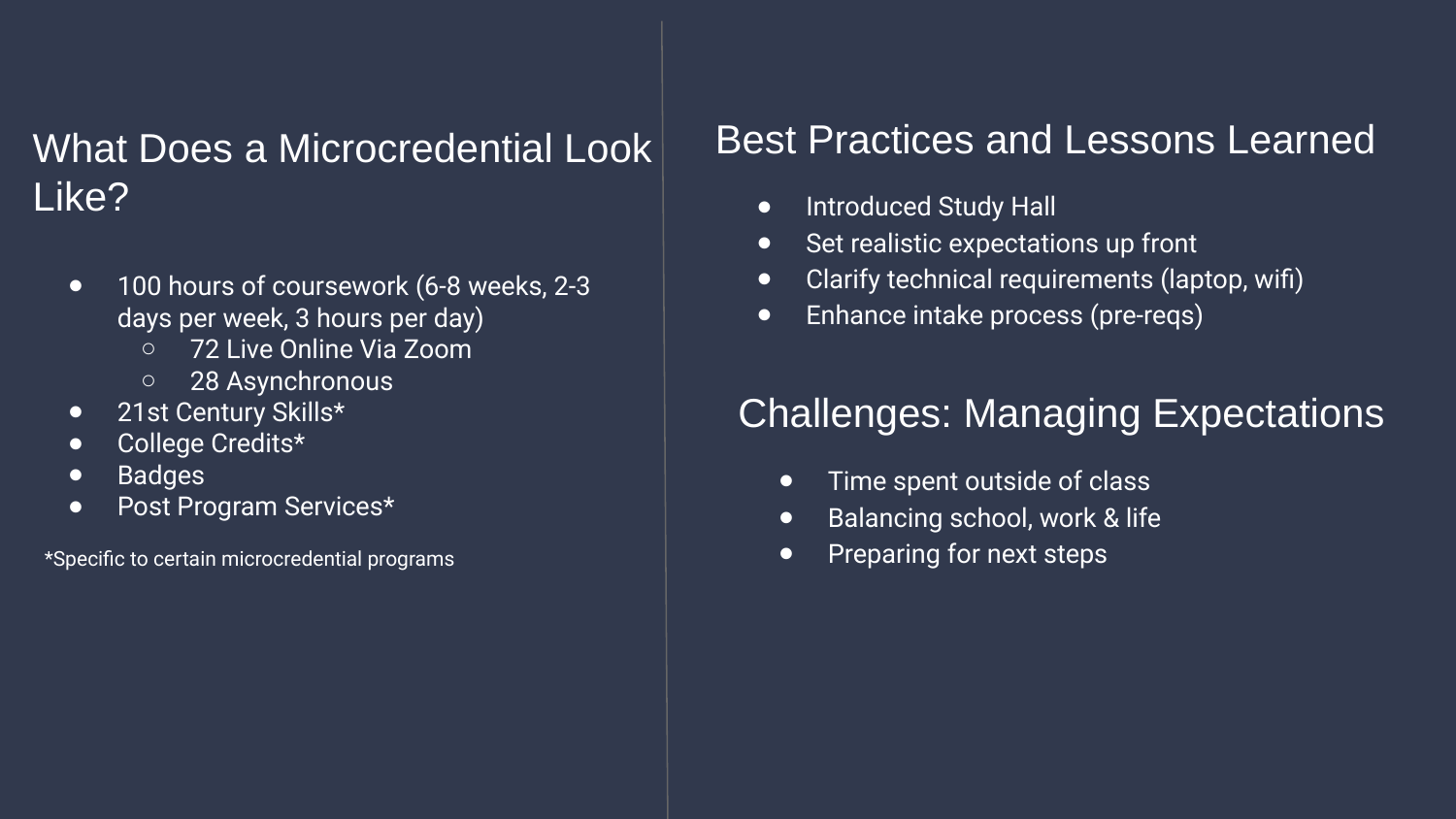

Best Practices and Lessons Learned
What Does a Microcredential Look Like?
Introduced Study Hall
Set realistic expectations up front
Clarify technical requirements (laptop, wifi)
Enhance intake process (pre-reqs)
100 hours of coursework (6-8 weeks, 2-3 days per week, 3 hours per day)
72 Live Online Via Zoom
28 Asynchronous
21st Century Skills*
College Credits*
Badges
Post Program Services*
*Specific to certain microcredential programs
Challenges: Managing Expectations
Time spent outside of class
Balancing school, work & life
Preparing for next steps